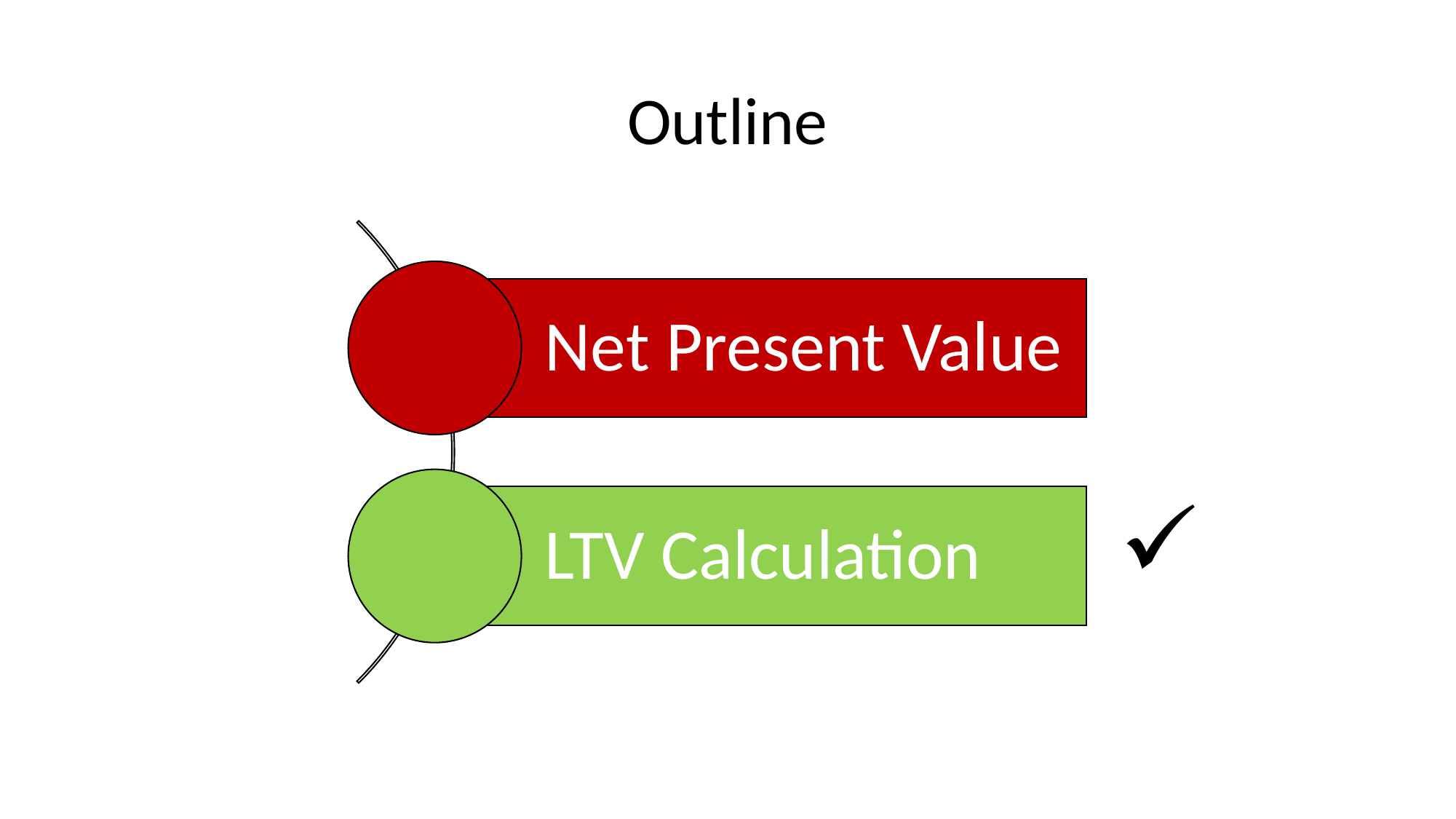

# Outline
Net Present Value
LTV Calculation